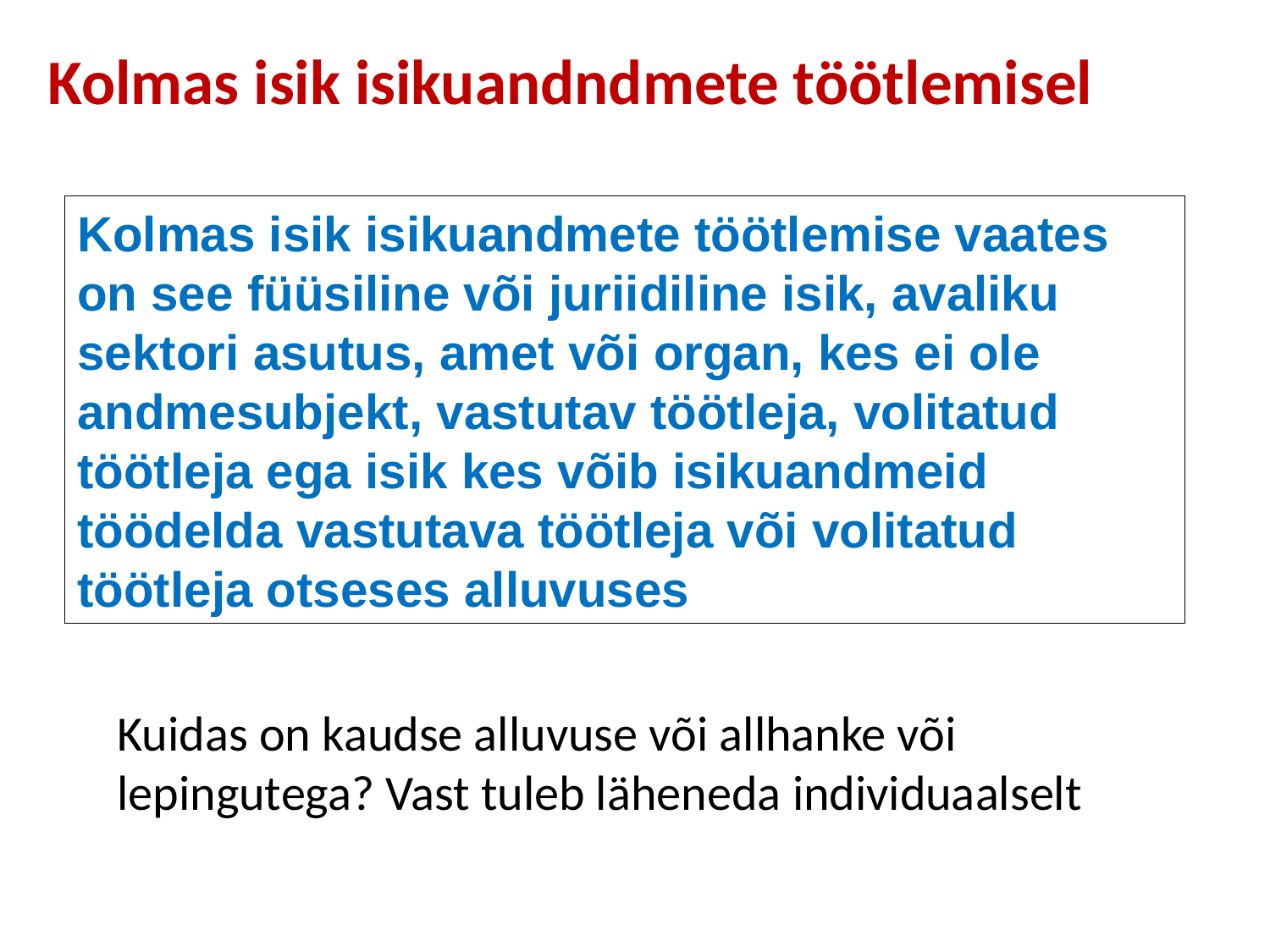

# Kolmas isik isikuandndmete töötlemisel
Kolmas isik isikuandmete töötlemise vaates on see füüsiline või juriidiline isik, avaliku sektori asutus, amet või organ, kes ei ole andmesubjekt, vastutav töötleja, volitatud töötleja ega isik kes võib isikuandmeid töödelda vastutava töötleja või volitatud töötleja otseses alluvuses
Kuidas on kaudse alluvuse või allhanke või lepingutega? Vast tuleb läheneda individuaalselt